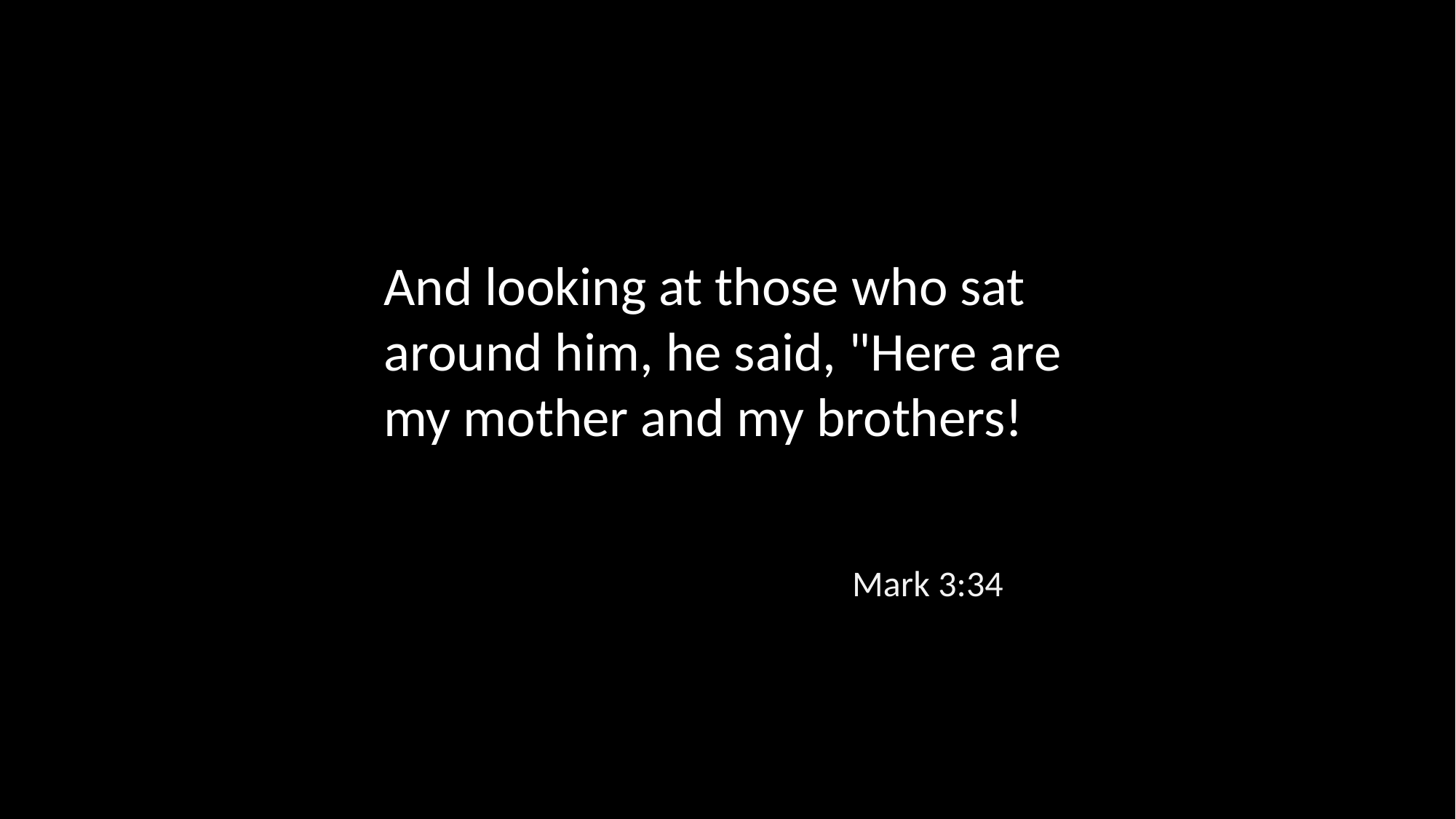

And looking at those who sat around him, he said, "Here are my mother and my brothers!
Mark 3:34